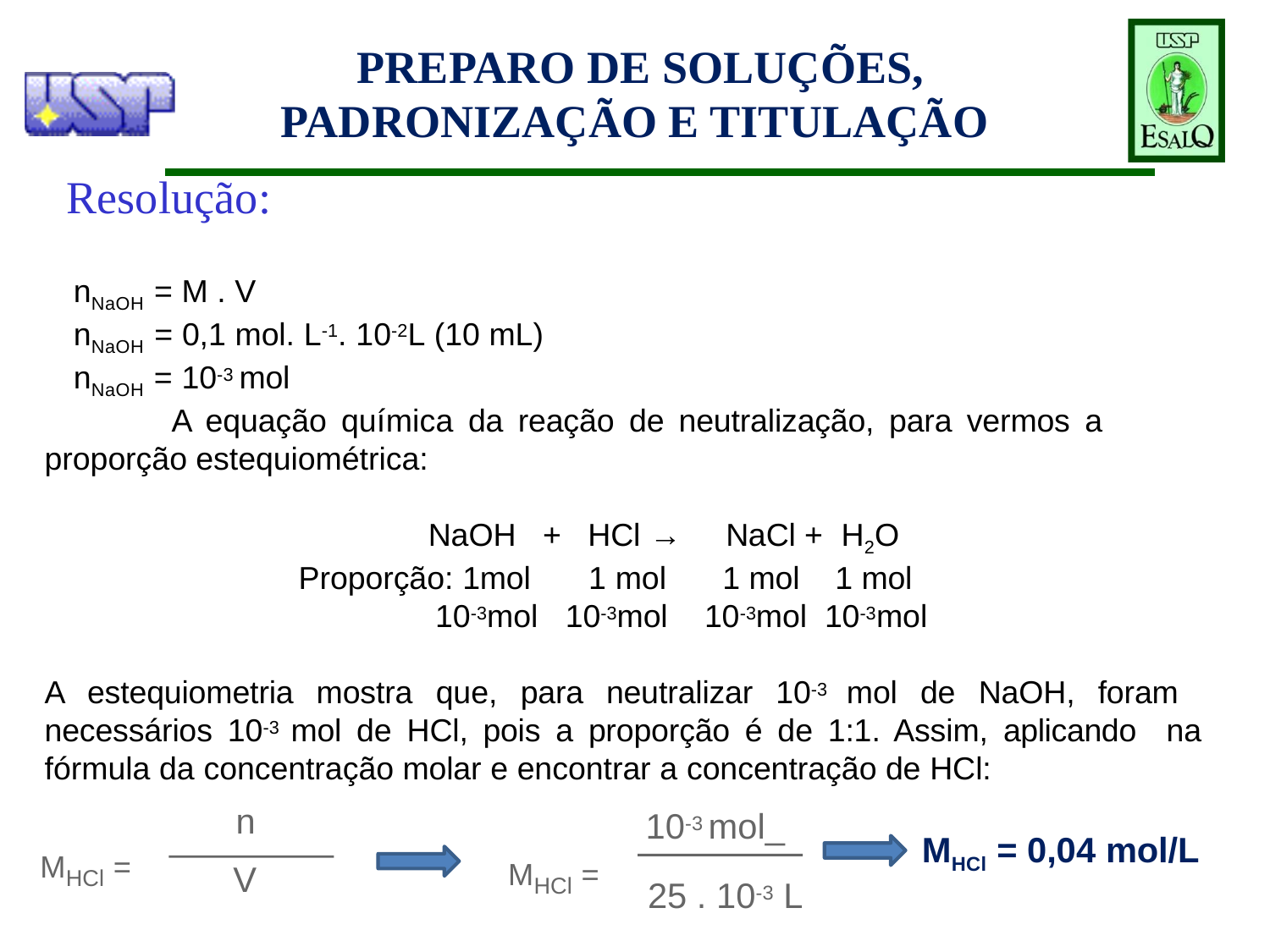

PREPARO DE SOLUÇÕES, PADRONIZAÇÃO E TITULAÇÃO

# Resolução:
nNaOH = M . V
nNaOH = 0,1 mol. L-1. 10-2L (10 mL)
nNaOH = 10-3 mol
A equação química da reação de neutralização, para vermos a
proporção estequiométrica:

NaOH   +   HCl →     NaCl +  H2O
Proporção: 1mol  1 mol   1 mol    1 mol
10-3mol   10-3mol    10-3mol  10-3mol

A estequiometria mostra que, para neutralizar 10-3 mol de NaOH, foram  necessários 10-3 mol de HCl, pois a proporção é de 1:1. Assim, aplicando  na fórmula da concentração molar e encontrar a concentração de HCl:

n
10-3 mol_
MHCl =

MHCl =

V

25 . 10-3 L
MHCl = 0,04 mol/L